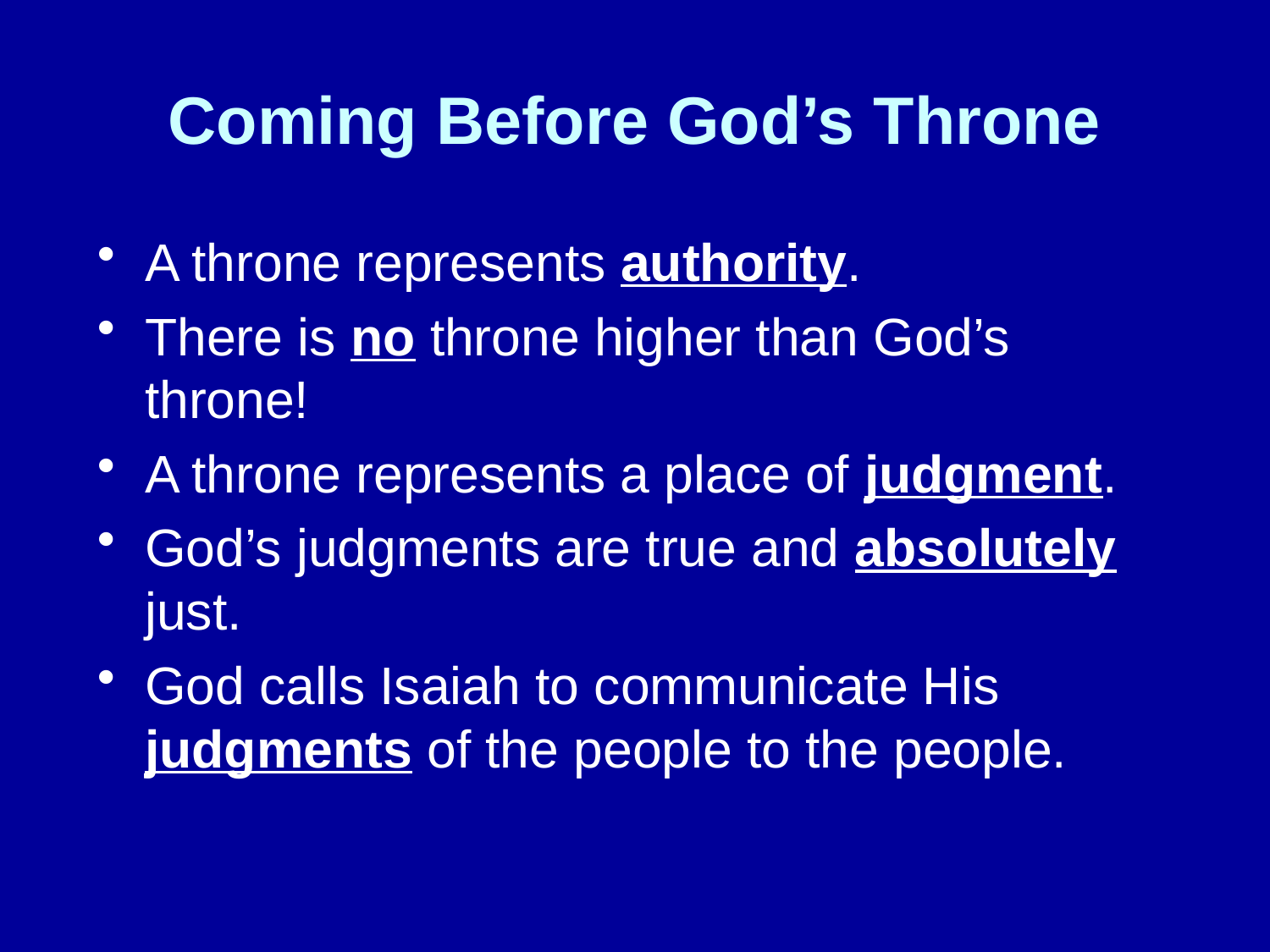

# Coming Before God’s Throne
A throne represents authority.
There is no throne higher than God’s throne!
A throne represents a place of judgment.
God’s judgments are true and absolutely just.
God calls Isaiah to communicate His judgments of the people to the people.